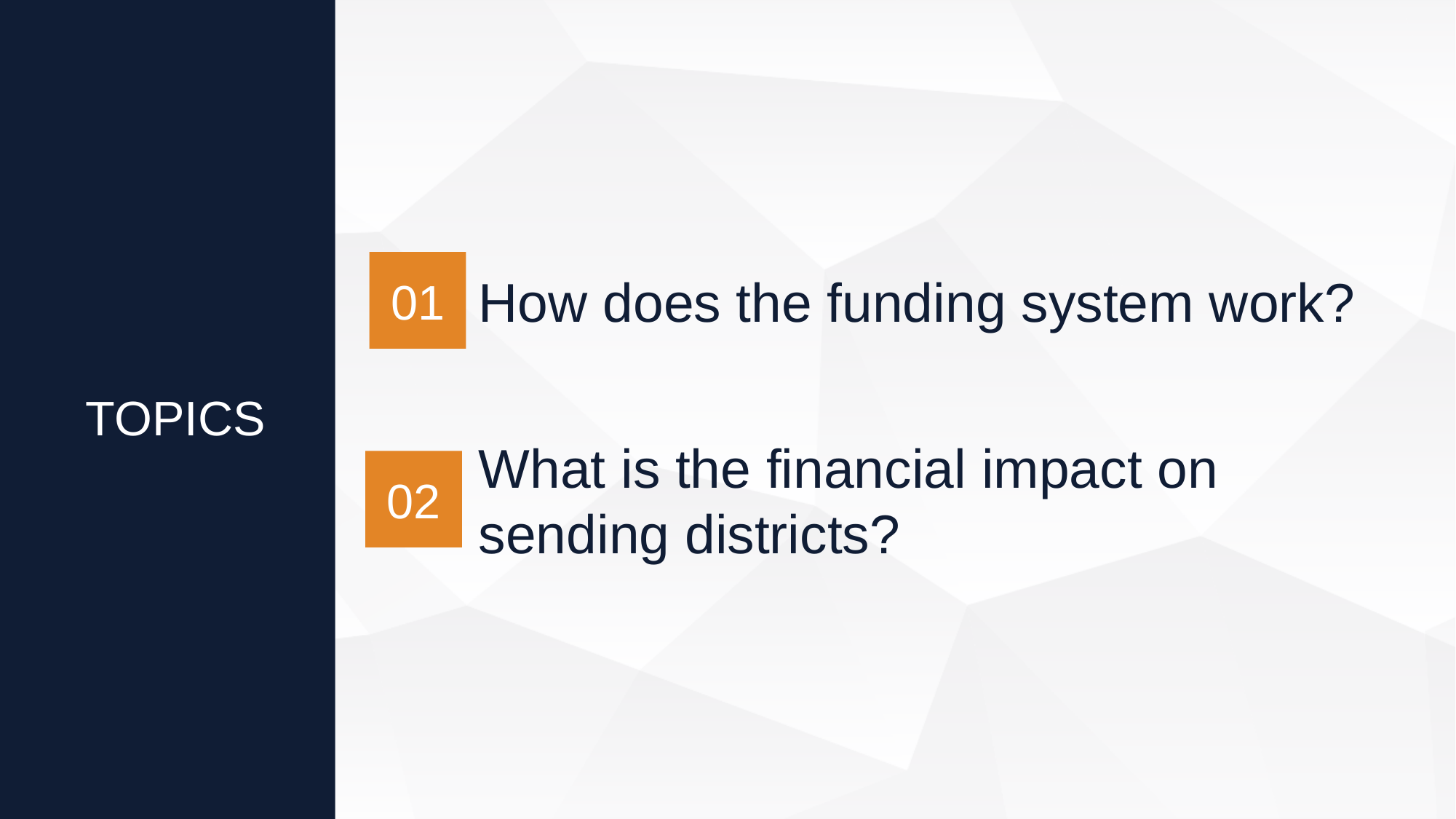

01
How does the funding system work?
# TOPICS
02
What is the financial impact on sending districts?